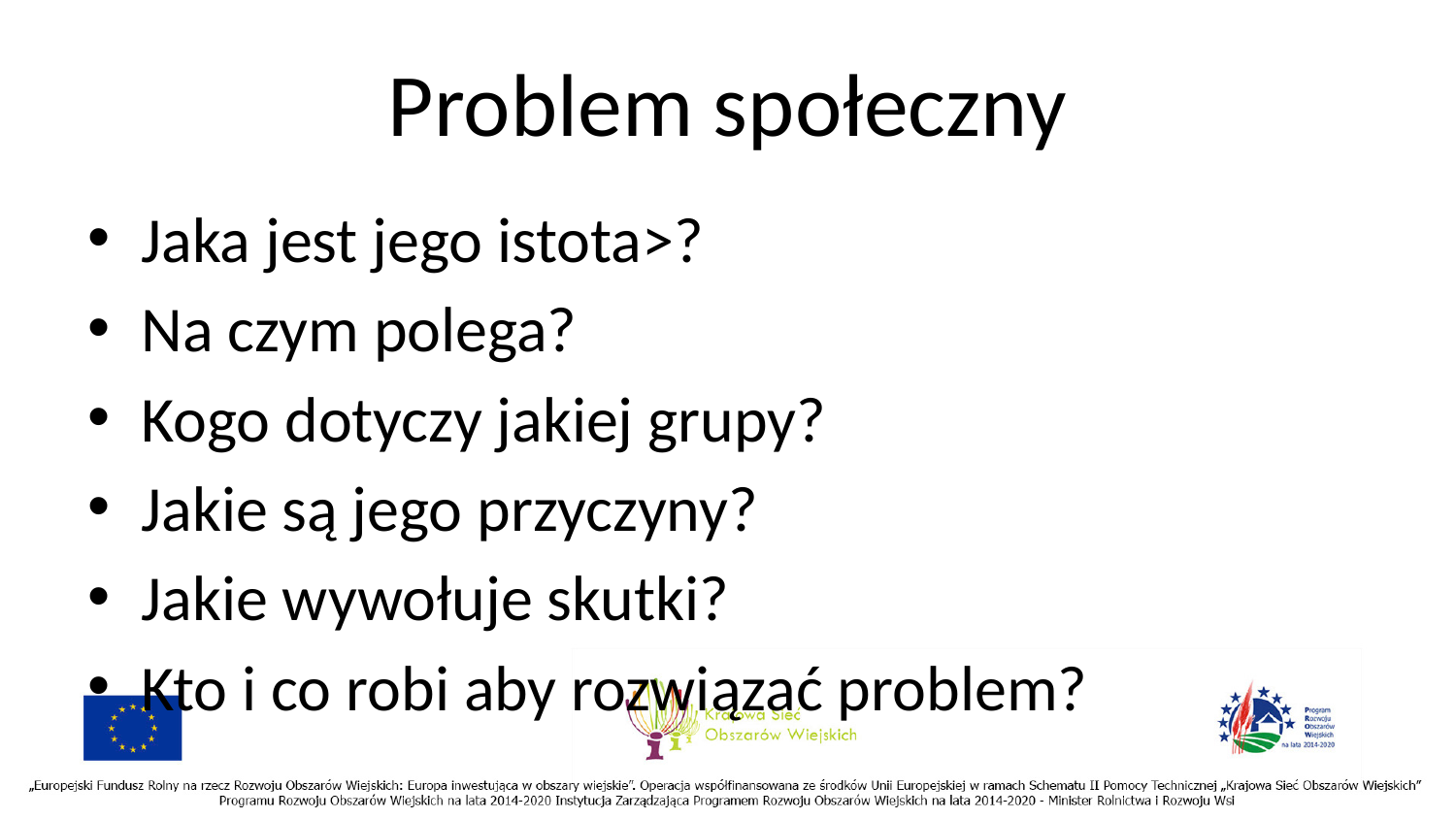

# Problem społeczny
Jaka jest jego istota>?
Na czym polega?
Kogo dotyczy jakiej grupy?
Jakie są jego przyczyny?
Jakie wywołuje skutki?
Kto i co robi aby rozwiązać problem?